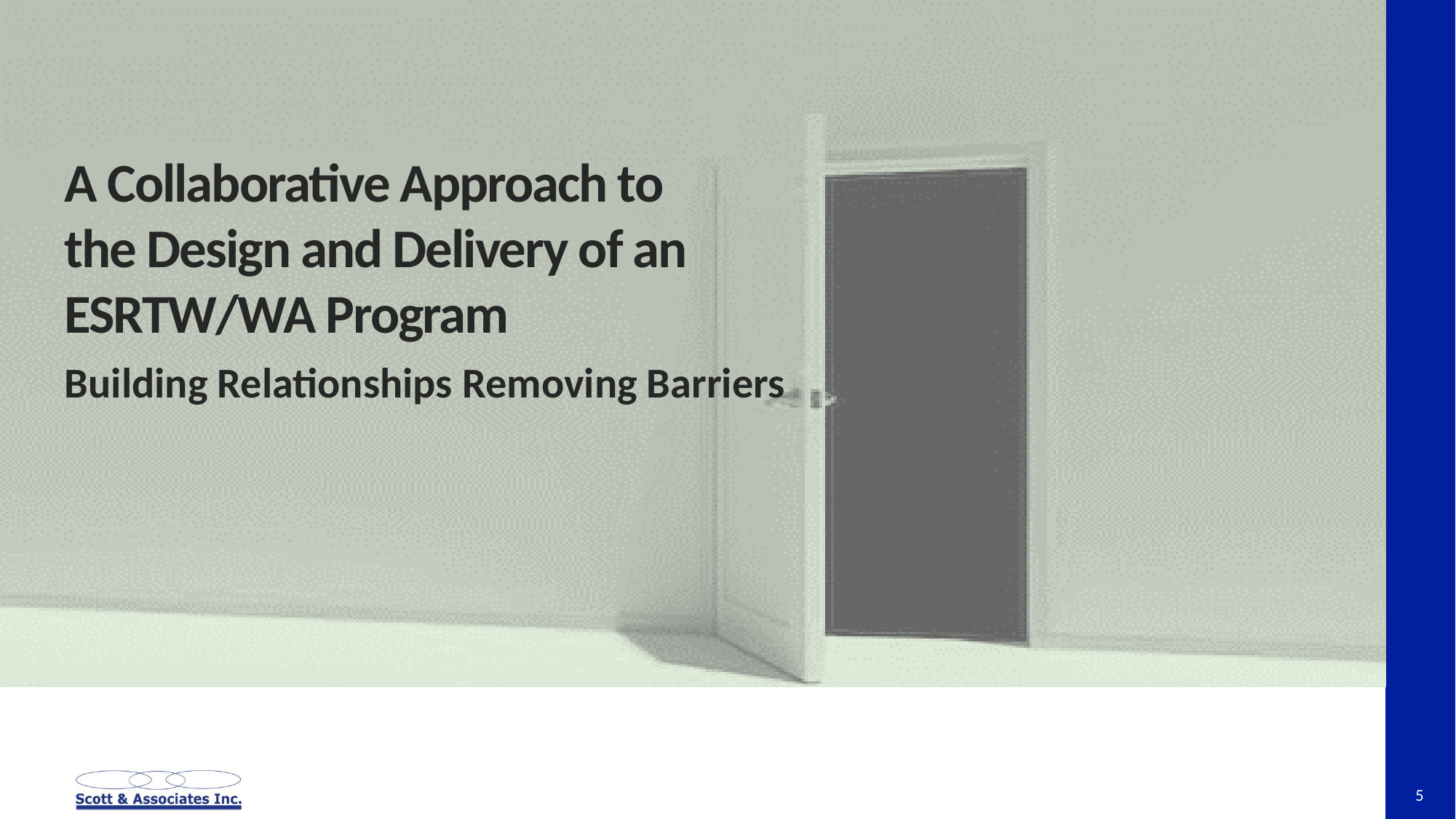

# A Collaborative Approach to the Design and Delivery of an ESRTW/WA Program
Building Relationships Removing Barriers
5